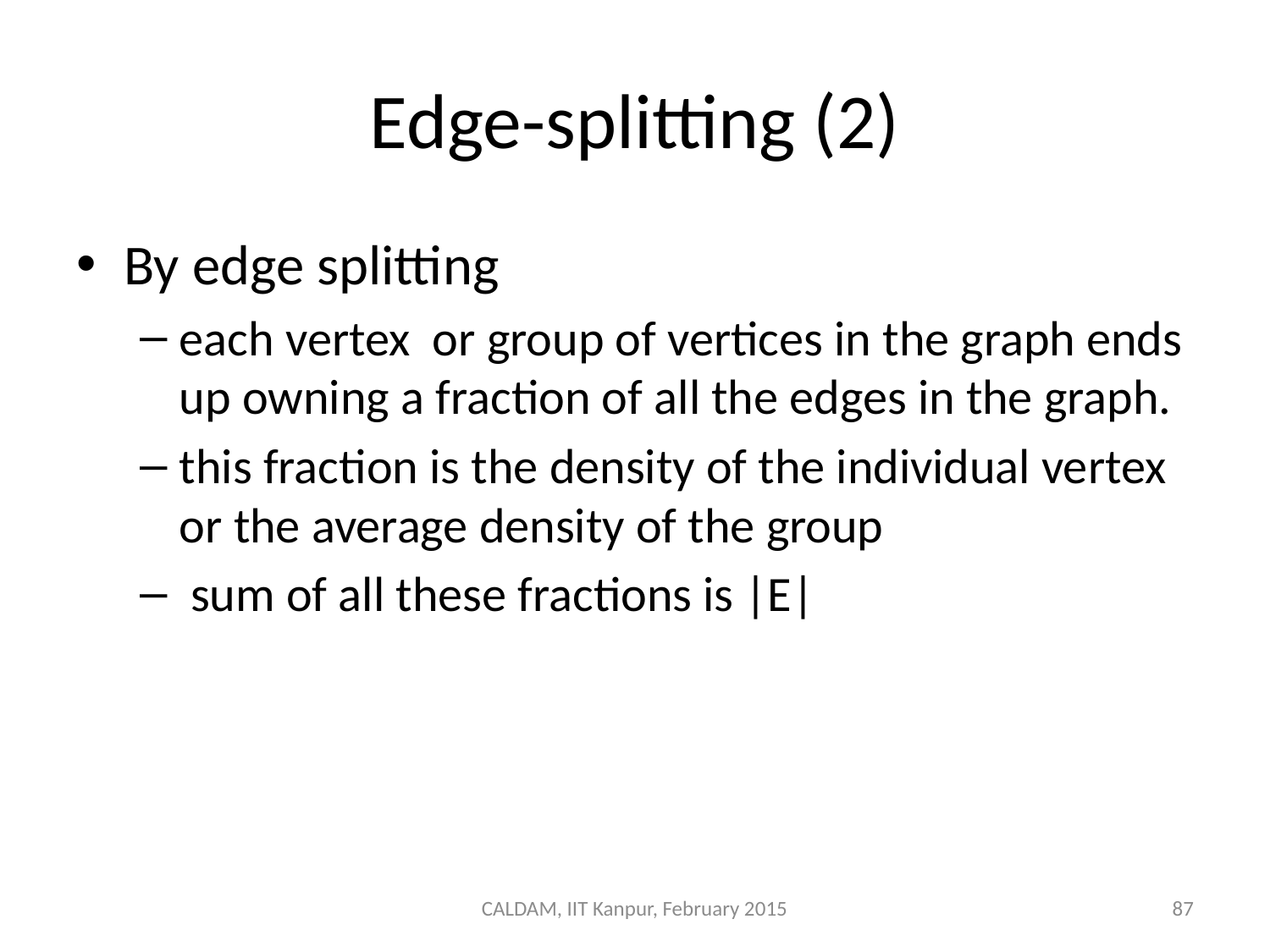

# Edge-splitting (2)
By edge splitting
each vertex  or group of vertices in the graph ends up owning a fraction of all the edges in the graph.
this fraction is the density of the individual vertex or the average density of the group
 sum of all these fractions is |E|
CALDAM, IIT Kanpur, February 2015
87